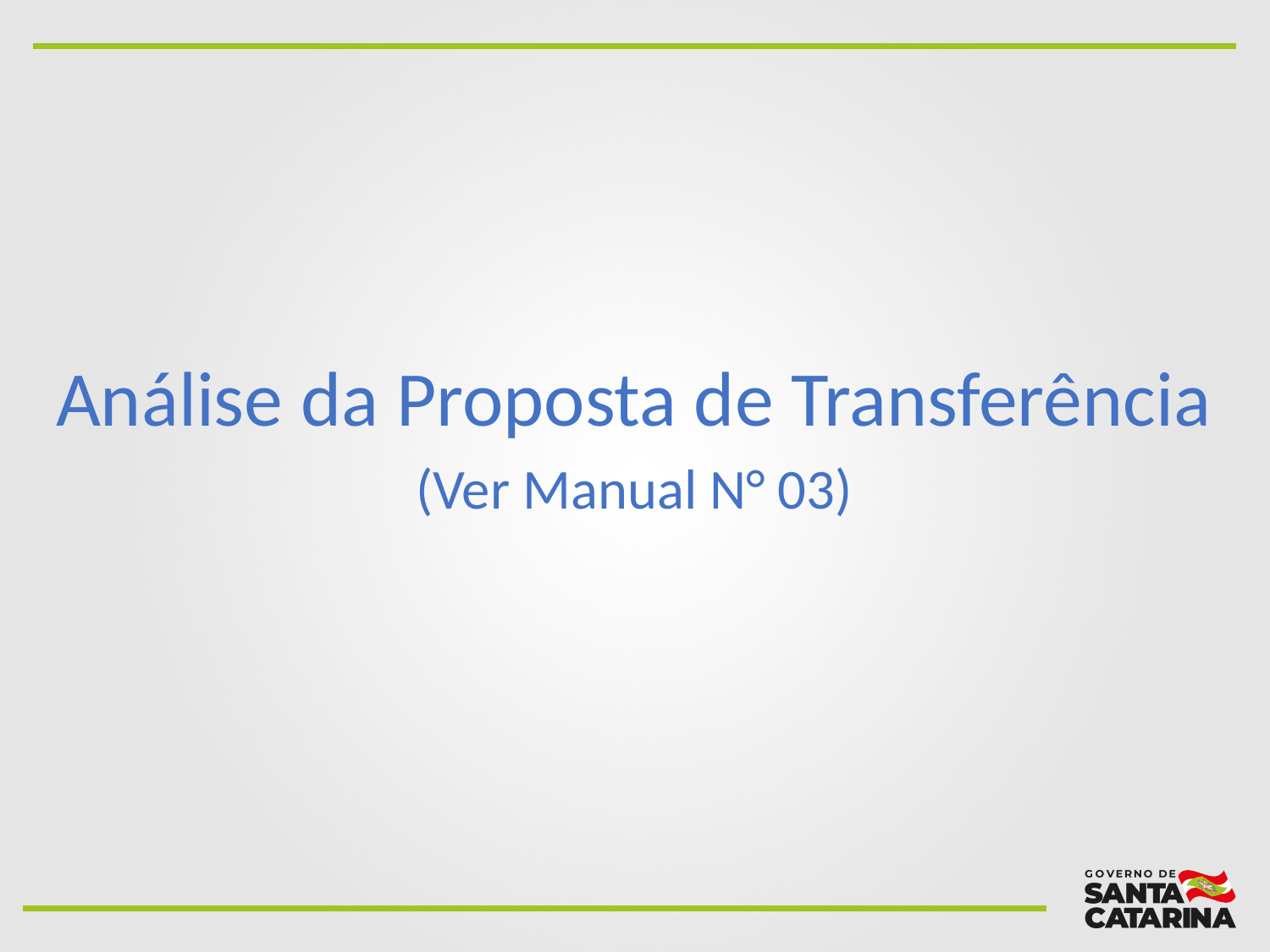

#

Análise da Proposta de Transferência
(Ver Manual N° 03)